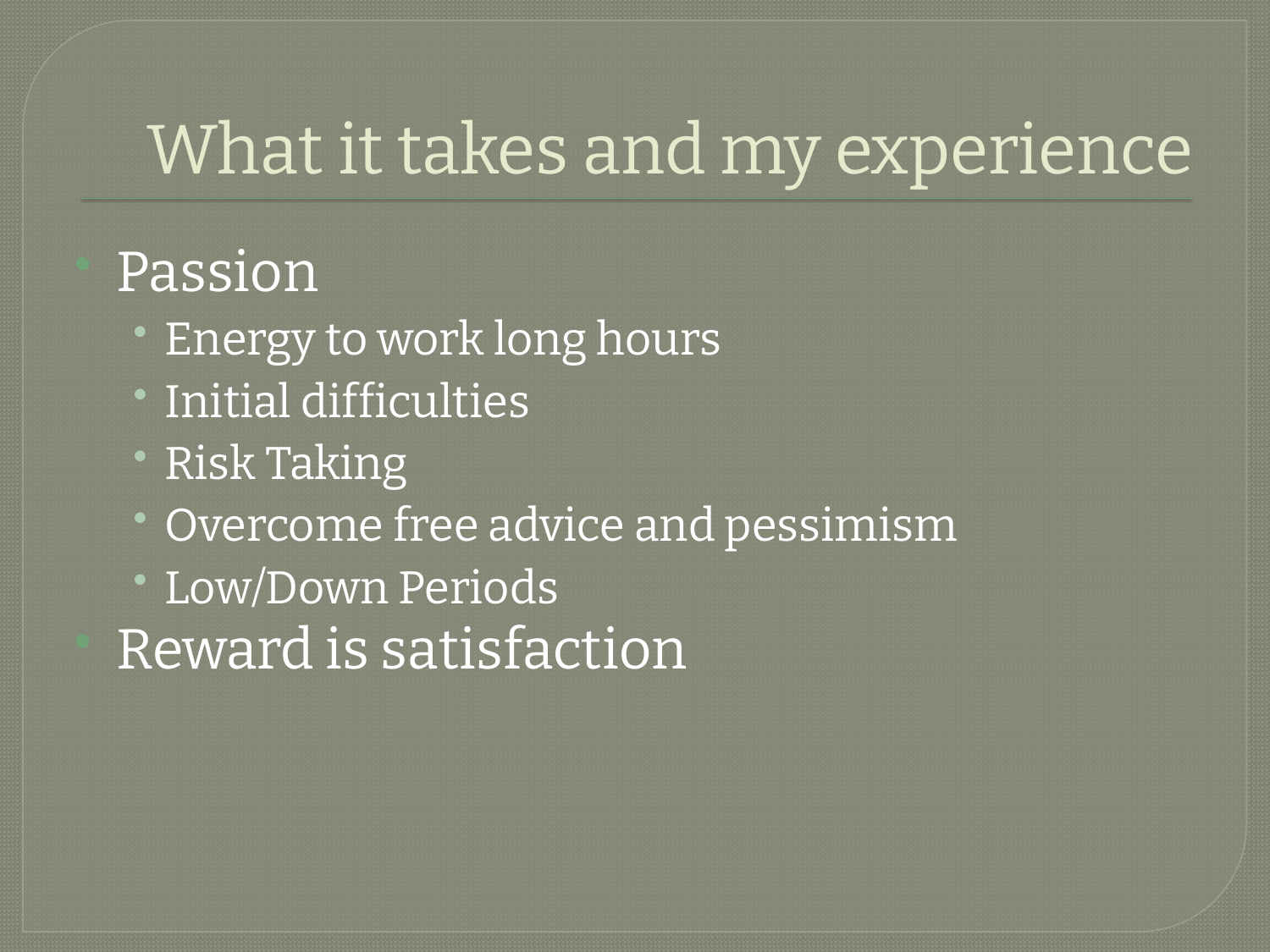

# What it takes and my experience
Passion
Energy to work long hours
Initial difficulties
Risk Taking
Overcome free advice and pessimism
Low/Down Periods
Reward is satisfaction